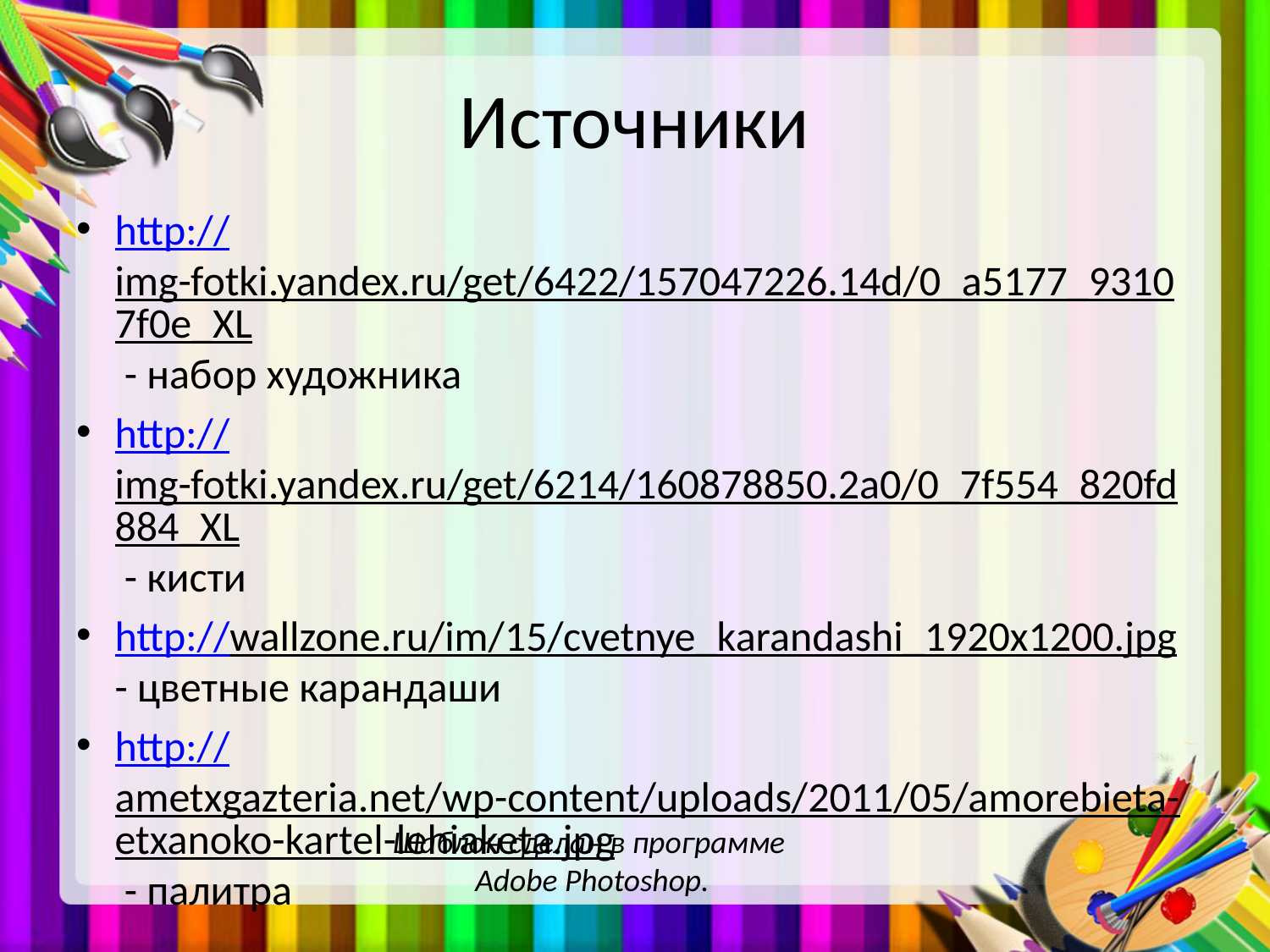

# Источники
http://img-fotki.yandex.ru/get/6422/157047226.14d/0_a5177_93107f0e_XL - набор художника
http://img-fotki.yandex.ru/get/6214/160878850.2a0/0_7f554_820fd884_XL - кисти
http://wallzone.ru/im/15/cvetnye_karandashi_1920x1200.jpg  - цветные карандаши
http://ametxgazteria.net/wp-content/uploads/2011/05/amorebieta-etxanoko-kartel-lehiaketa.jpg - палитра
Шаблон сделан в программе
Adobe Photoshop.